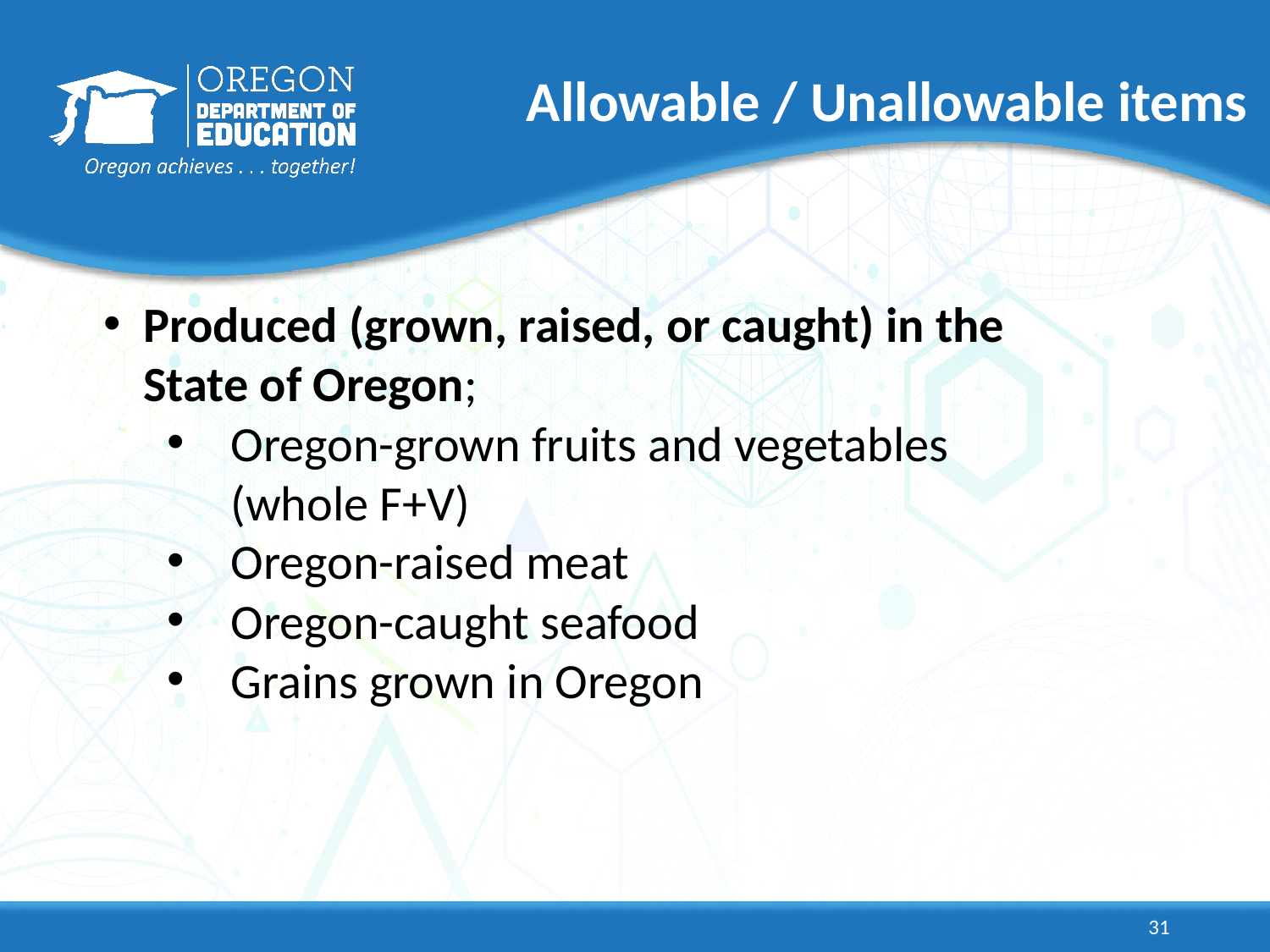

# Allowable / Unallowable items
Produced (grown, raised, or caught) in the State of Oregon;
Oregon-grown fruits and vegetables (whole F+V)
Oregon-raised meat
Oregon-caught seafood
Grains grown in Oregon

31